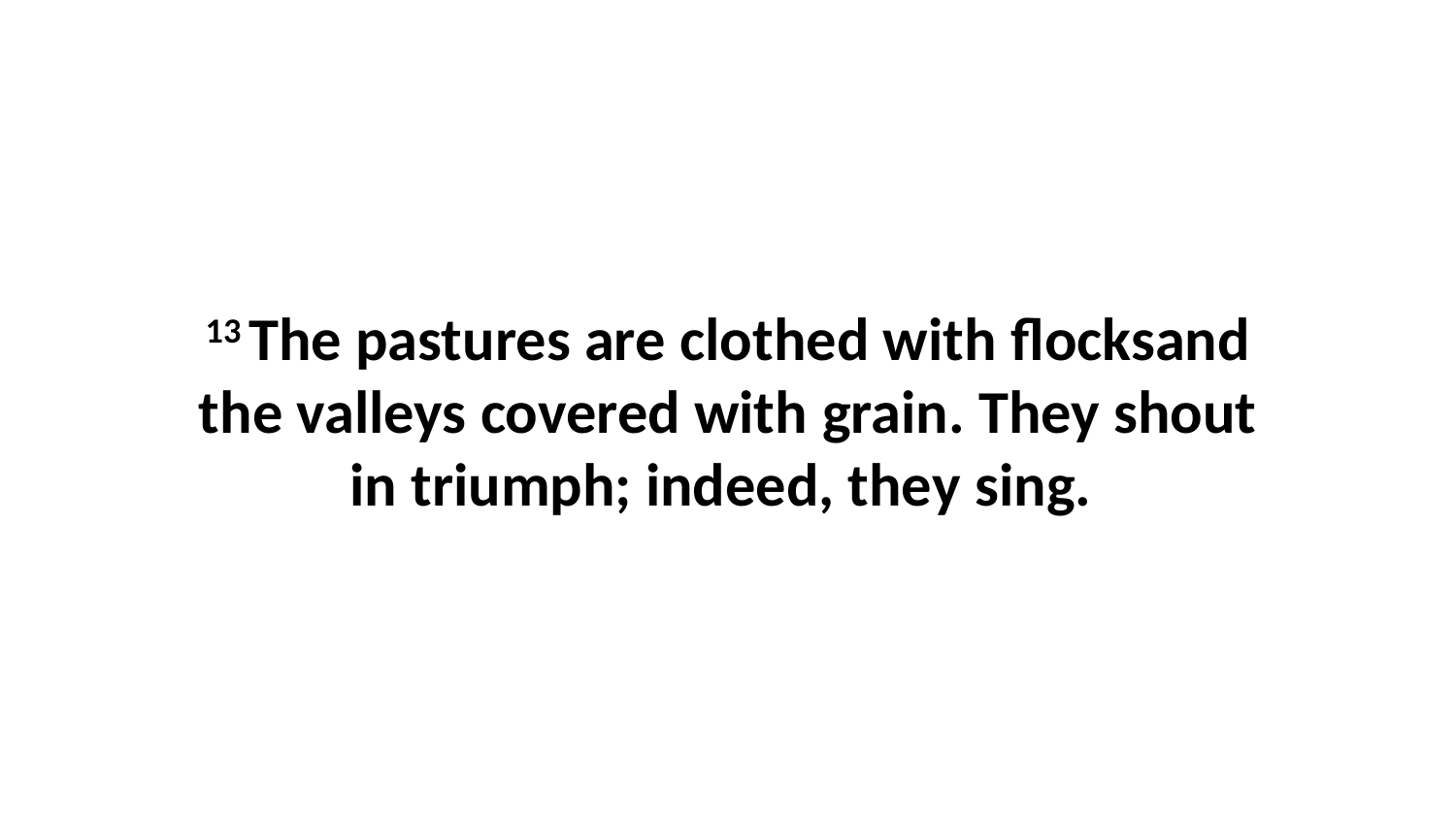

13 The pastures are clothed with flocksand the valleys covered with grain. They shout in triumph; indeed, they sing.